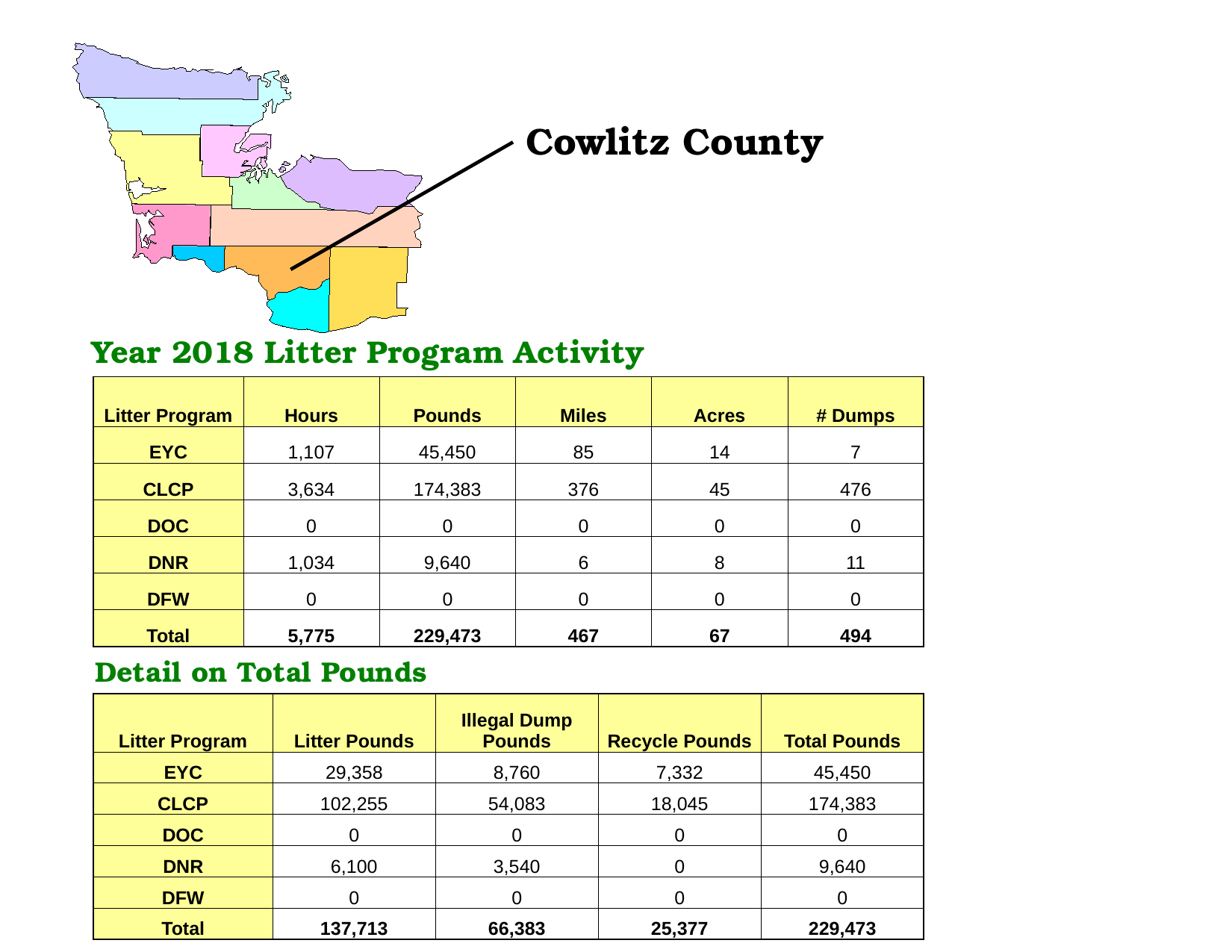

Cowlitz County

Year 2018 Litter Program Activity
| Litter Program | Hours | Pounds | Miles | Acres | # Dumps |
| --- | --- | --- | --- | --- | --- |
| EYC | 1,107 | 45,450 | 85 | 14 | 7 |
| CLCP | 3,634 | 174,383 | 376 | 45 | 476 |
| DOC | 0 | 0 | 0 | 0 | 0 |
| DNR | 1,034 | 9,640 | 6 | 8 | 11 |
| DFW | 0 | 0 | 0 | 0 | 0 |
| Total | 5,775 | 229,473 | 467 | 67 | 494 |
Detail on Total Pounds
| Litter Program | Litter Pounds | Illegal Dump Pounds | Recycle Pounds | Total Pounds |
| --- | --- | --- | --- | --- |
| EYC | 29,358 | 8,760 | 7,332 | 45,450 |
| CLCP | 102,255 | 54,083 | 18,045 | 174,383 |
| DOC | 0 | 0 | 0 | 0 |
| DNR | 6,100 | 3,540 | 0 | 9,640 |
| DFW | 0 | 0 | 0 | 0 |
| Total | 137,713 | 66,383 | 25,377 | 229,473 |